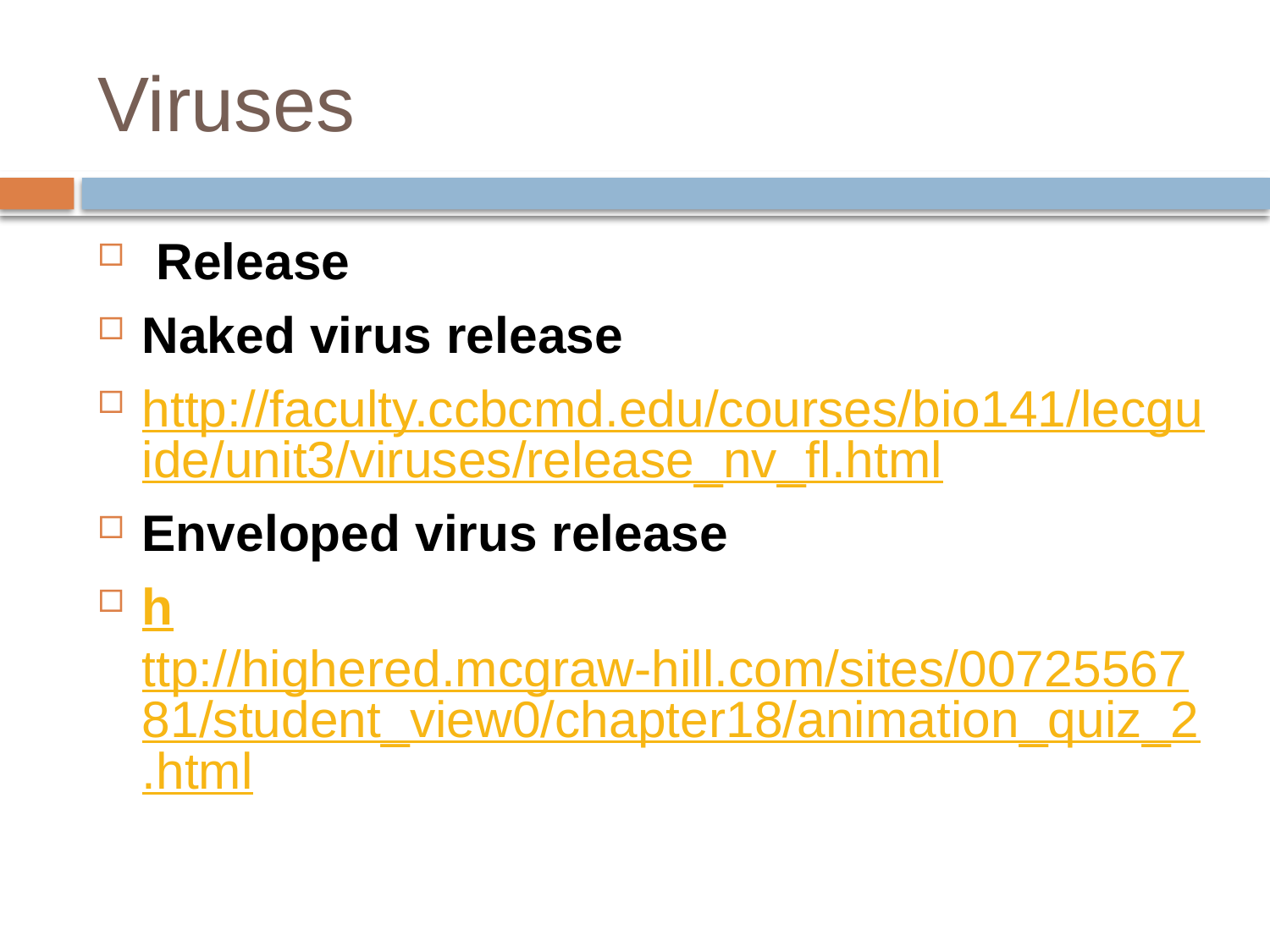

# Viruses
 Release
Naked virus release
http://faculty.ccbcmd.edu/courses/bio141/lecguide/unit3/viruses/release_nv_fl.html
Enveloped virus release
http://highered.mcgraw-hill.com/sites/0072556781/student_view0/chapter18/animation_quiz_2.html